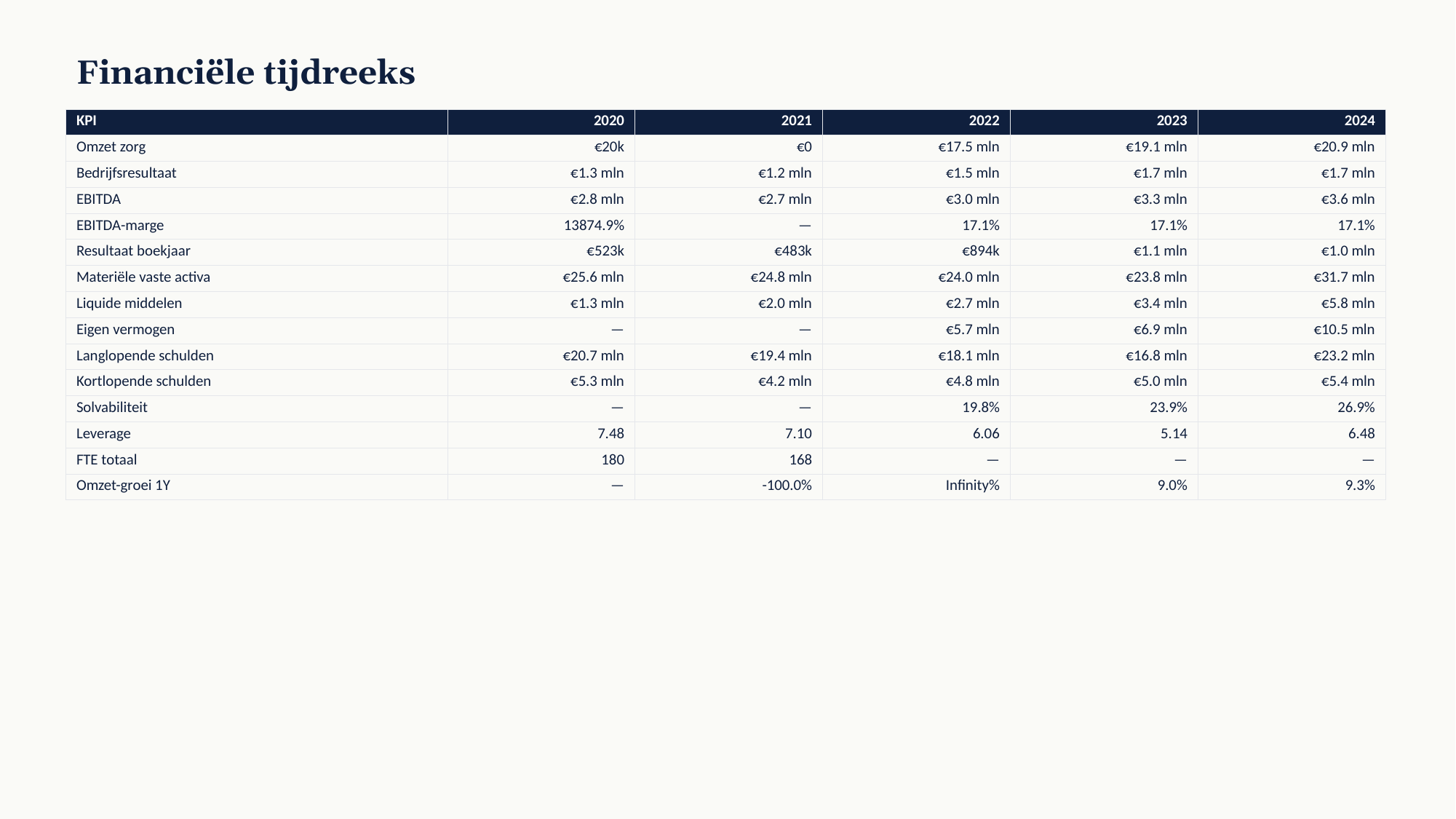

Financiële tijdreeks
| KPI | 2020 | 2021 | 2022 | 2023 | 2024 |
| --- | --- | --- | --- | --- | --- |
| Omzet zorg | €20k | €0 | €17.5 mln | €19.1 mln | €20.9 mln |
| Bedrijfsresultaat | €1.3 mln | €1.2 mln | €1.5 mln | €1.7 mln | €1.7 mln |
| EBITDA | €2.8 mln | €2.7 mln | €3.0 mln | €3.3 mln | €3.6 mln |
| EBITDA-marge | 13874.9% | — | 17.1% | 17.1% | 17.1% |
| Resultaat boekjaar | €523k | €483k | €894k | €1.1 mln | €1.0 mln |
| Materiële vaste activa | €25.6 mln | €24.8 mln | €24.0 mln | €23.8 mln | €31.7 mln |
| Liquide middelen | €1.3 mln | €2.0 mln | €2.7 mln | €3.4 mln | €5.8 mln |
| Eigen vermogen | — | — | €5.7 mln | €6.9 mln | €10.5 mln |
| Langlopende schulden | €20.7 mln | €19.4 mln | €18.1 mln | €16.8 mln | €23.2 mln |
| Kortlopende schulden | €5.3 mln | €4.2 mln | €4.8 mln | €5.0 mln | €5.4 mln |
| Solvabiliteit | — | — | 19.8% | 23.9% | 26.9% |
| Leverage | 7.48 | 7.10 | 6.06 | 5.14 | 6.48 |
| FTE totaal | 180 | 168 | — | — | — |
| Omzet-groei 1Y | — | -100.0% | Infinity% | 9.0% | 9.3% |